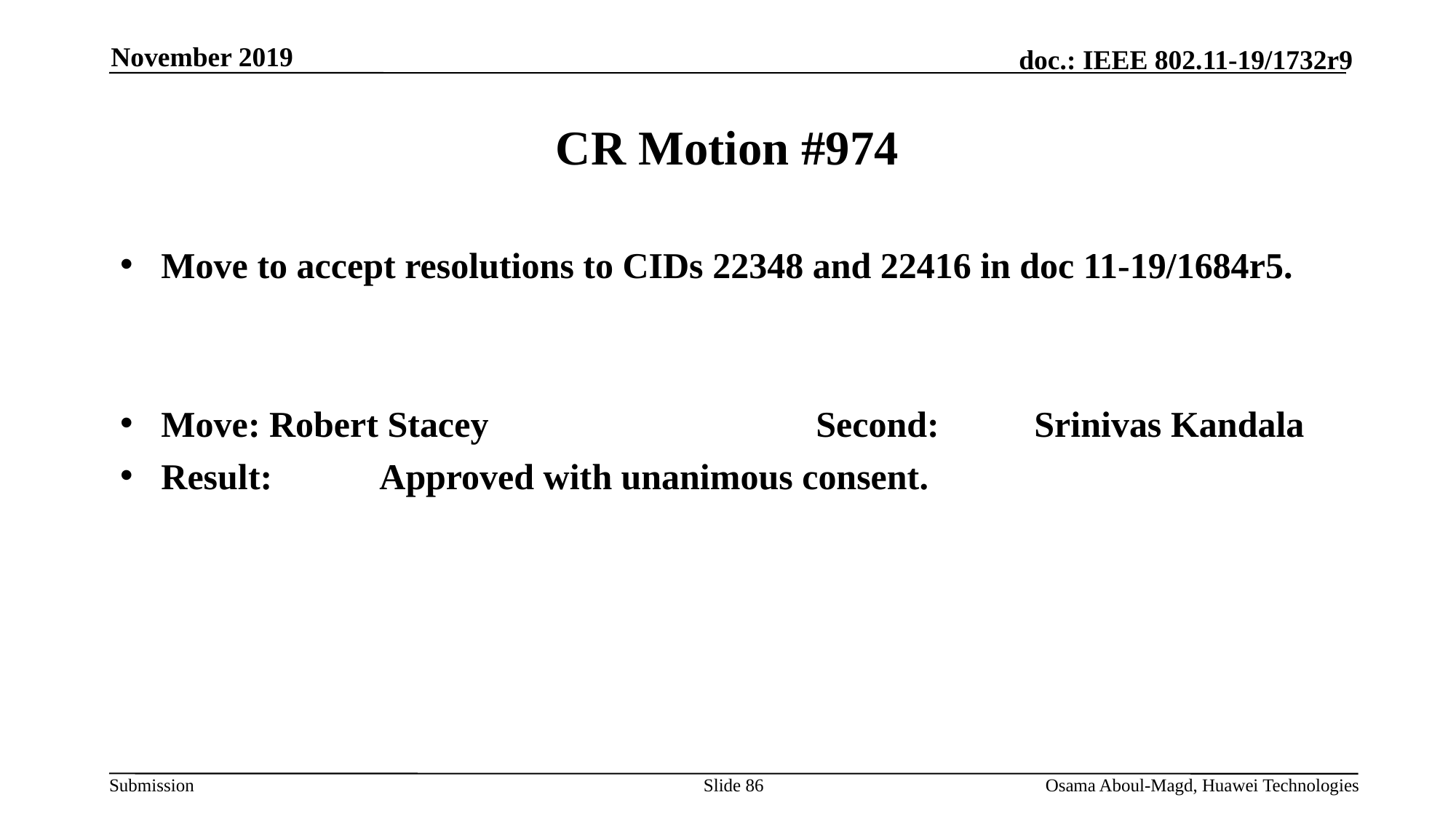

November 2019
# CR Motion #974
Move to accept resolutions to CIDs 22348 and 22416 in doc 11-19/1684r5.

Move: Robert Stacey			Second:	Srinivas Kandala
Result:	Approved with unanimous consent.

Slide 86
Osama Aboul-Magd, Huawei Technologies